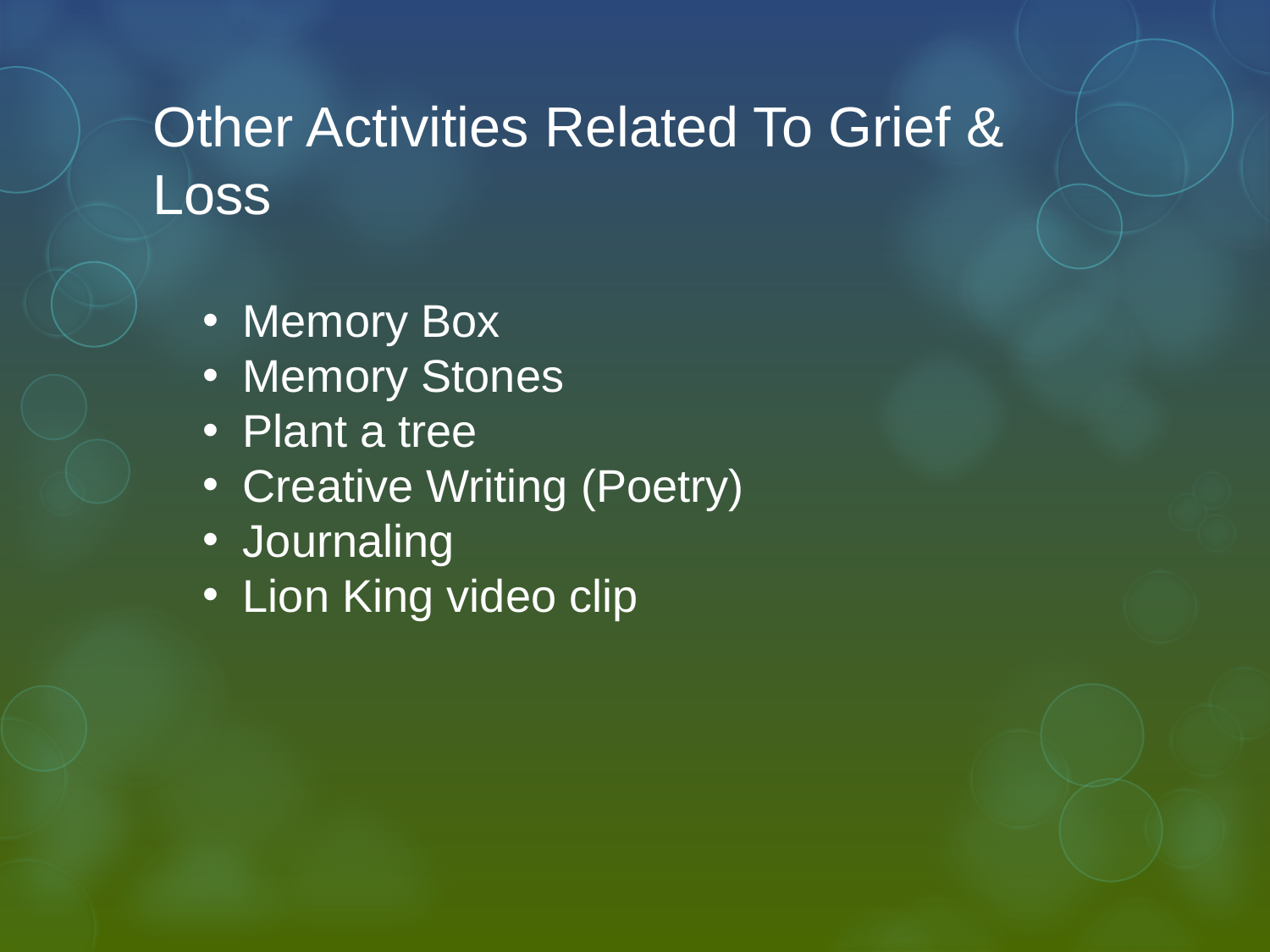

# Other Activities Related To Grief & Loss
Memory Box
Memory Stones
Plant a tree
Creative Writing (Poetry)
Journaling
Lion King video clip